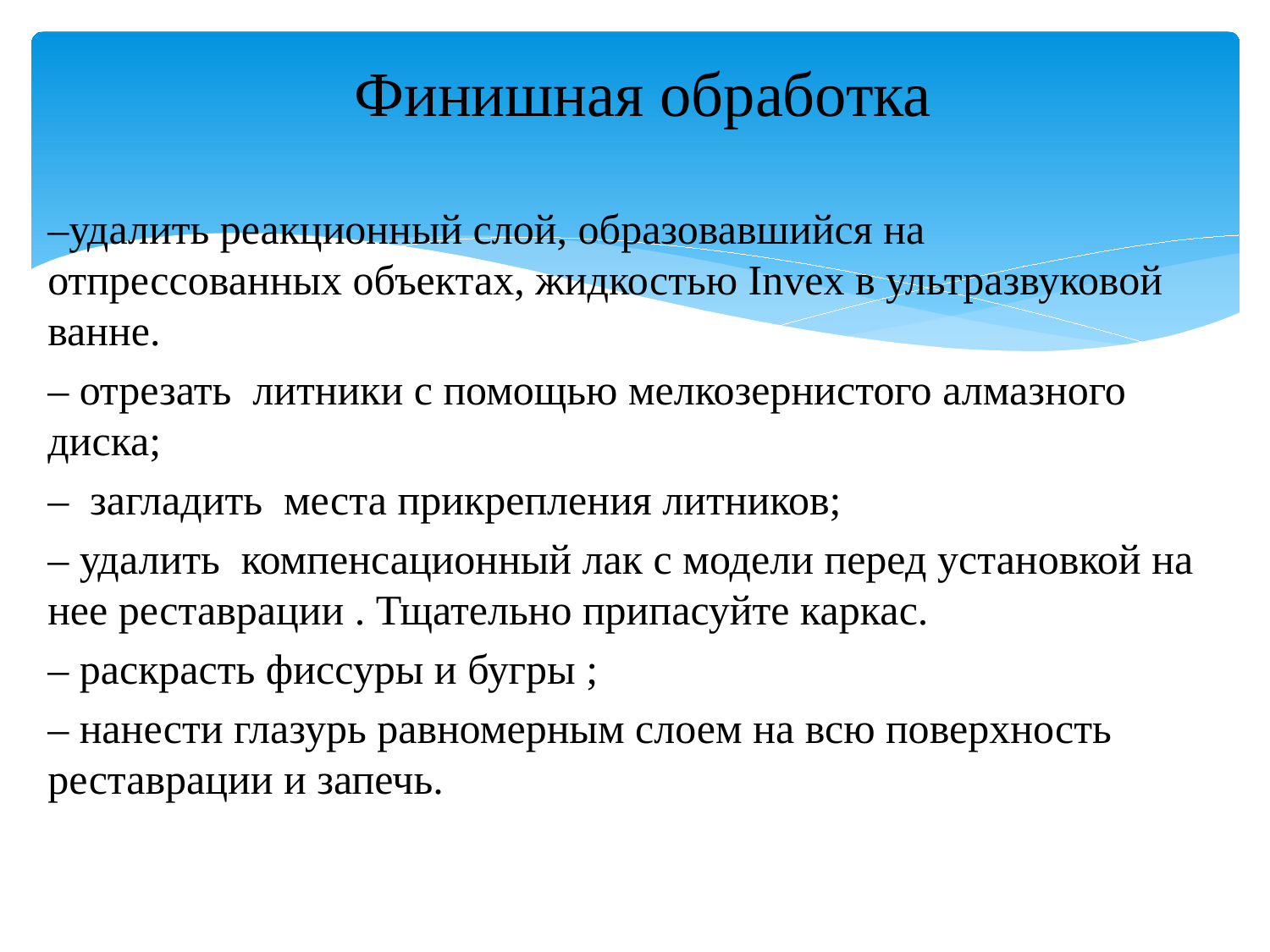

# Финишная обработка

–удалить реакционный слой, образовавшийся на отпрессованных объектах, жидкостью Invex в ультразвуковой ванне.
– отрезать  литники с помощью мелкозернистого алмазного диска;
–  загладить  места прикрепления литников;
– удалить  компенсационный лак с модели перед установкой на нее реставрации . Тщательно припасуйте каркас.
– раскрасть фиссуры и бугры ;
– нанести глазурь равномерным слоем на всю поверхность реставрации и запечь.